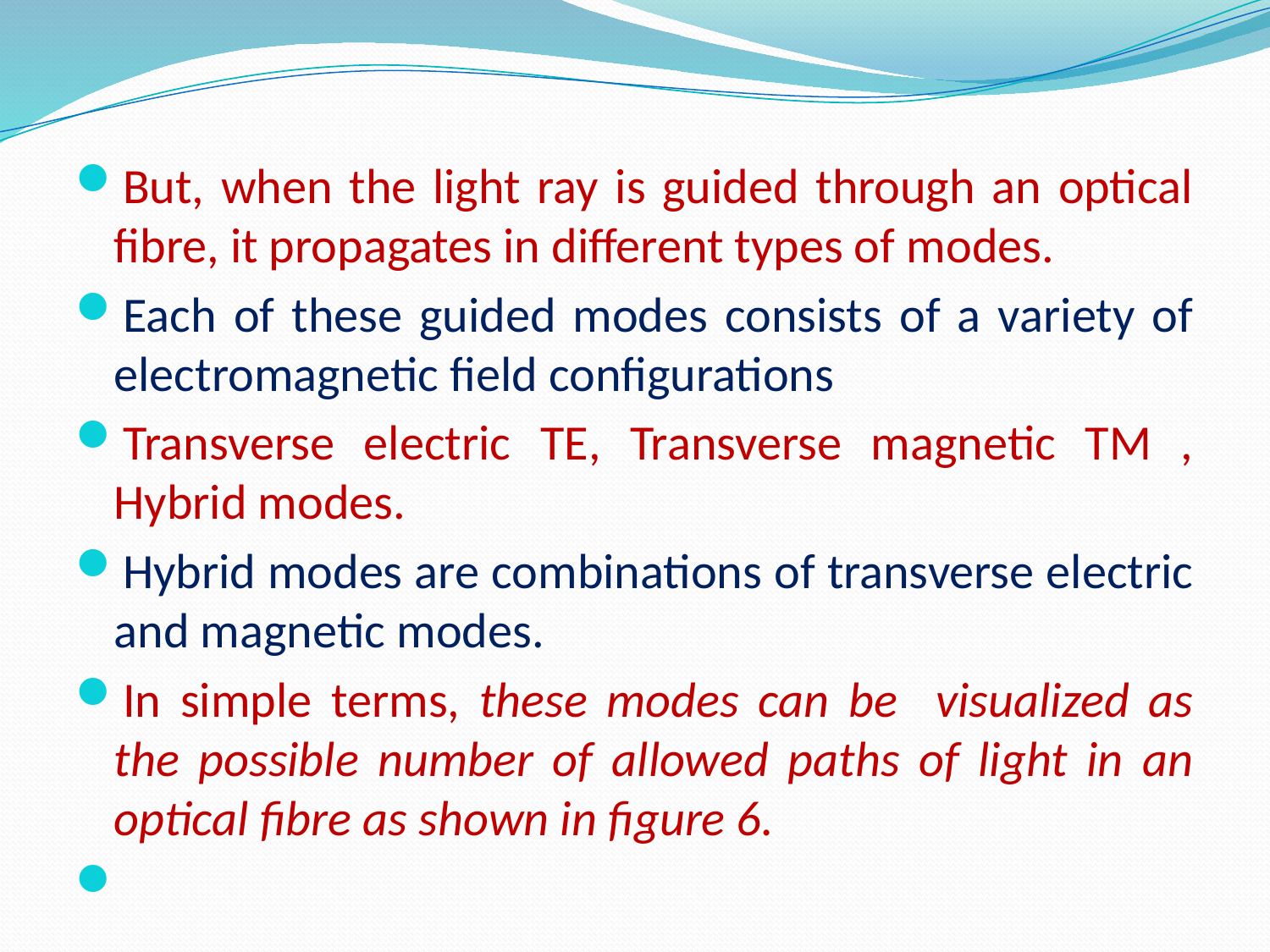

#
But, when the light ray is guided through an optical fibre, it propagates in different types of modes.
Each of these guided modes consists of a variety of electromagnetic field configurations
Transverse electric TE, Transverse magnetic TM , Hybrid modes.
Hybrid modes are combinations of transverse electric and magnetic modes.
In simple terms, these modes can be  visualized as the possible number of allowed paths of light in an optical fibre as shown in figure 6.